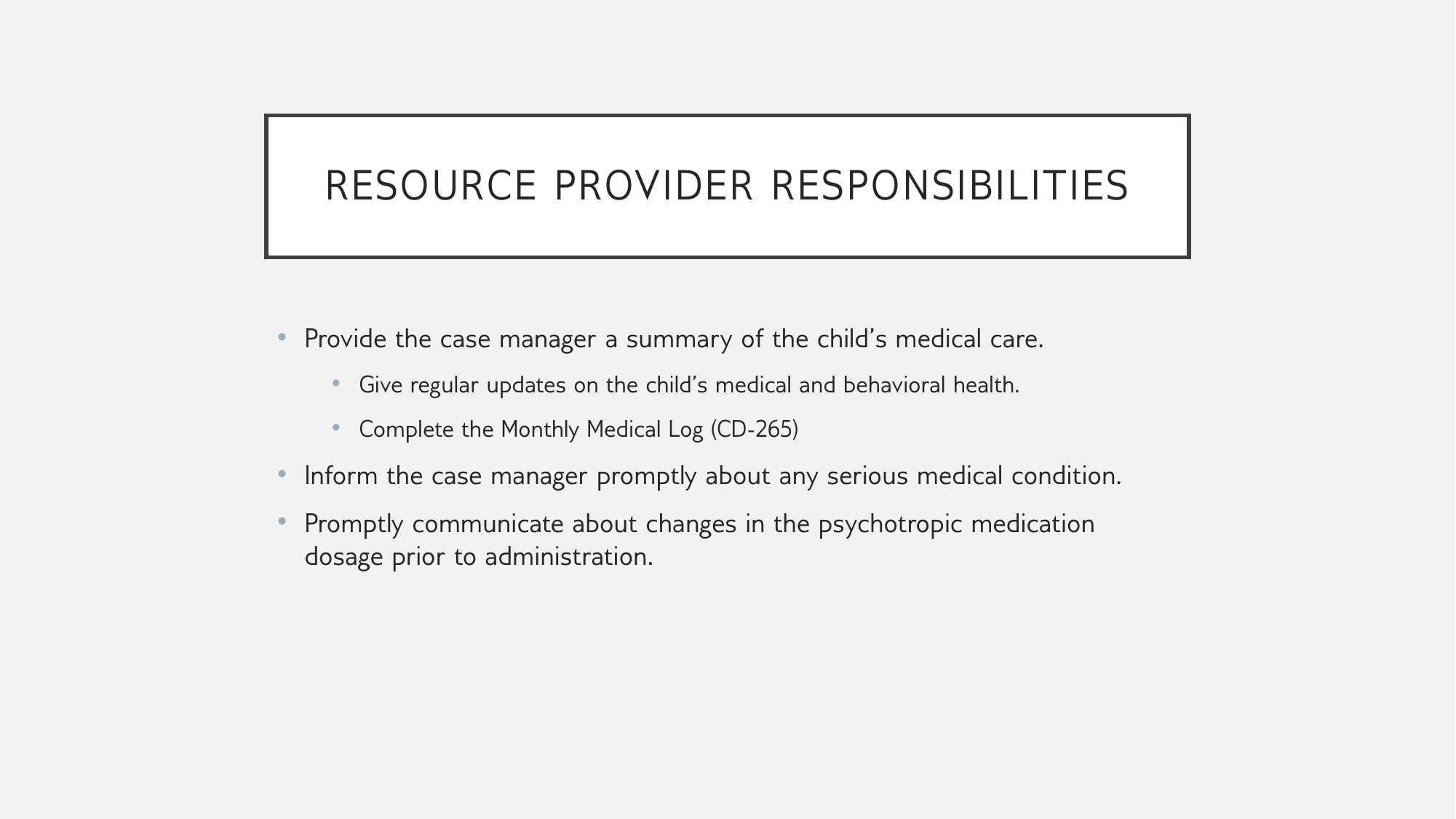

# Resource Provider Responsibilities
Provide the case manager a summary of the child’s medical care.
Give regular updates on the child’s medical and behavioral health.
Complete the Monthly Medical Log (CD-265)
Inform the case manager promptly about any serious medical condition.
Promptly communicate about changes in the psychotropic medication dosage prior to administration.